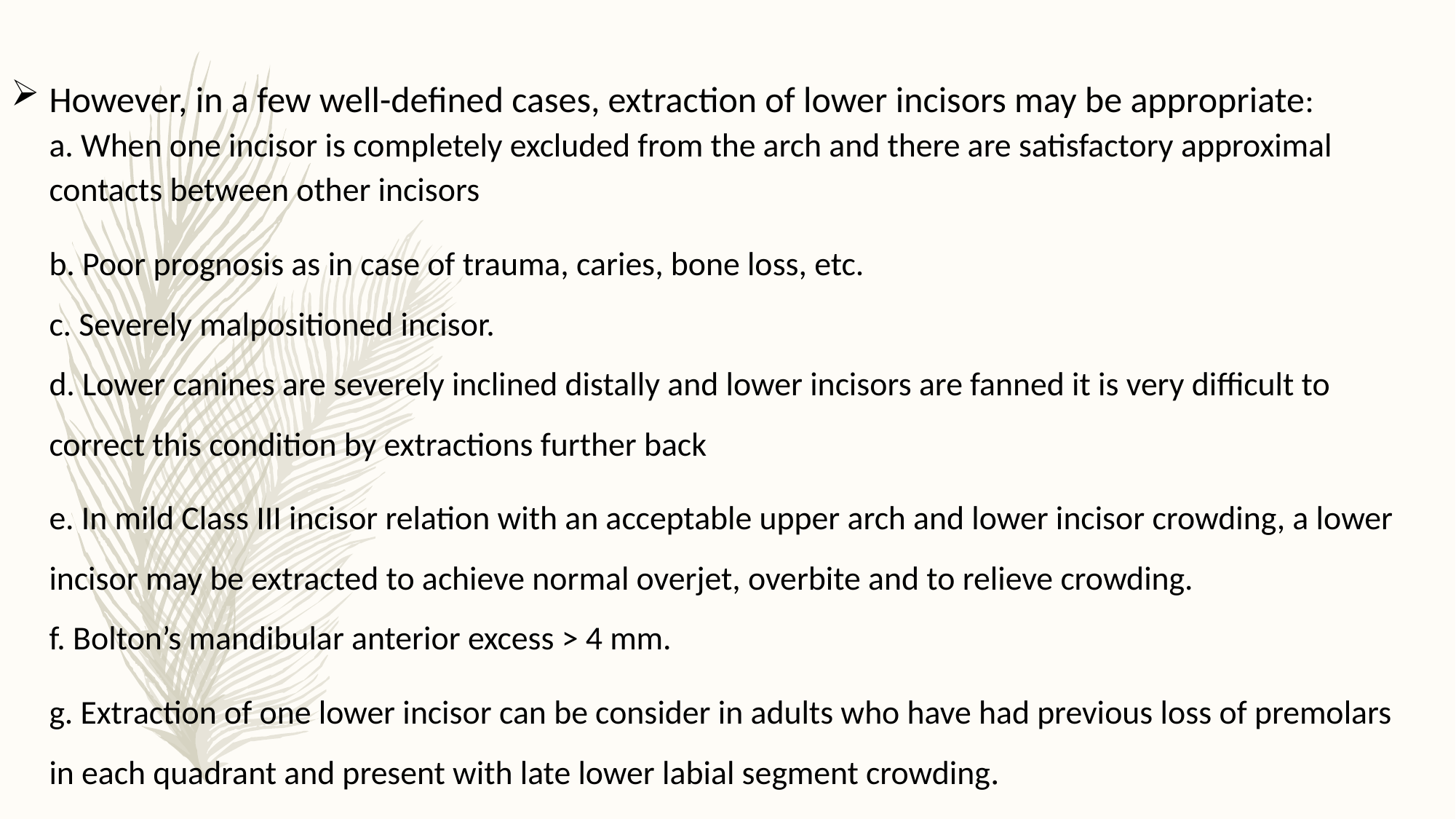

However, in a few well-defined cases, extraction of lower incisors may be appropriate:
a. When one incisor is completely excluded from the arch and there are satisfactory approximal contacts between other incisors
b. Poor prognosis as in case of trauma, caries, bone loss, etc.
c. Severely malpositioned incisor.
d. Lower canines are severely inclined distally and lower incisors are fanned it is very difficult to correct this condition by extractions further back
e. In mild Class III incisor relation with an acceptable upper arch and lower incisor crowding, a lower incisor may be extracted to achieve normal overjet, overbite and to relieve crowding.
f. Bolton’s mandibular anterior excess > 4 mm.
g. Extraction of one lower incisor can be consider in adults who have had previous loss of premolars in each quadrant and present with late lower labial segment crowding.
.